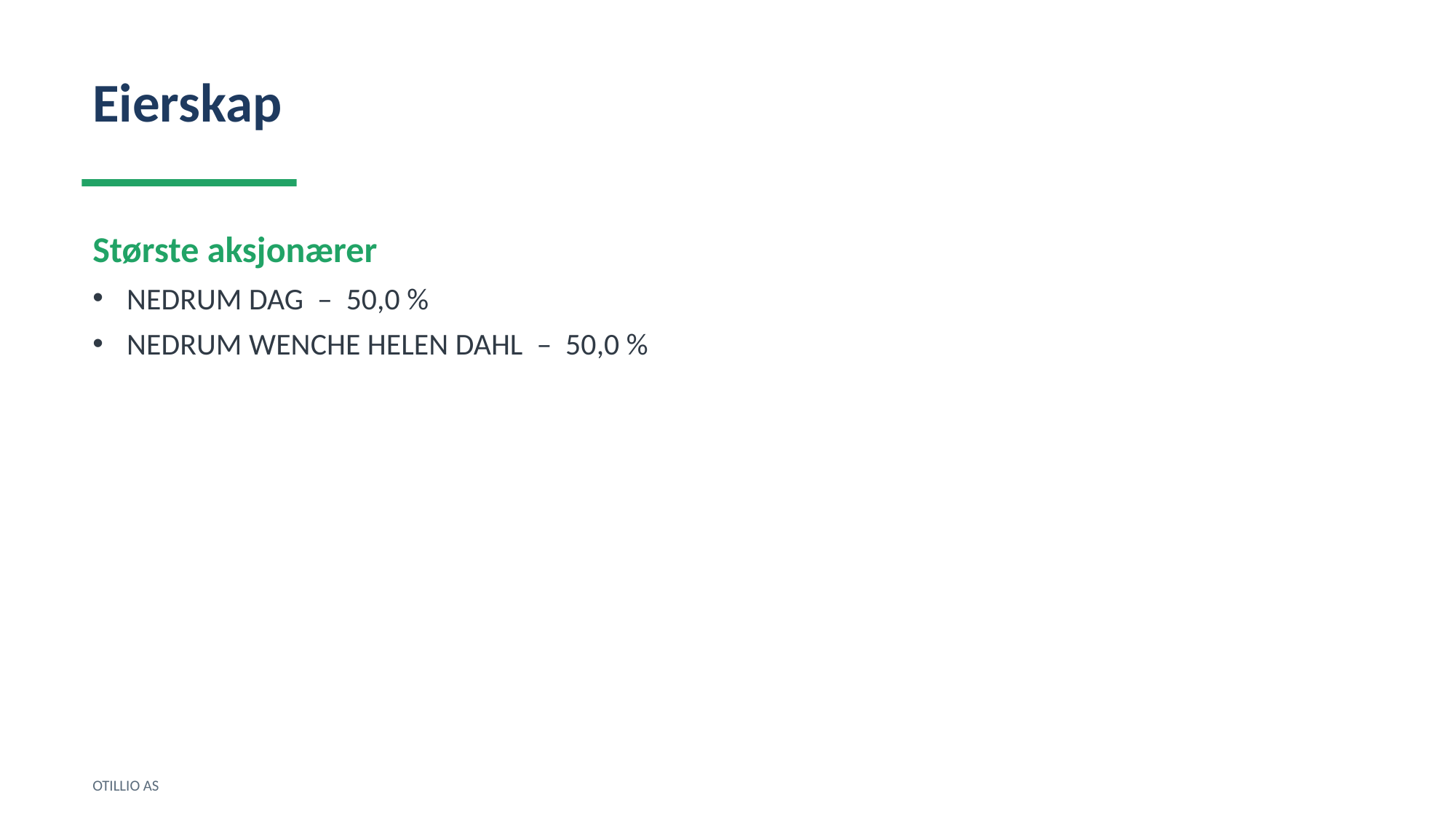

Eierskap

Største aksjonærer
NEDRUM DAG  –  50,0 %
NEDRUM WENCHE HELEN DAHL  –  50,0 %
OTILLIO AS